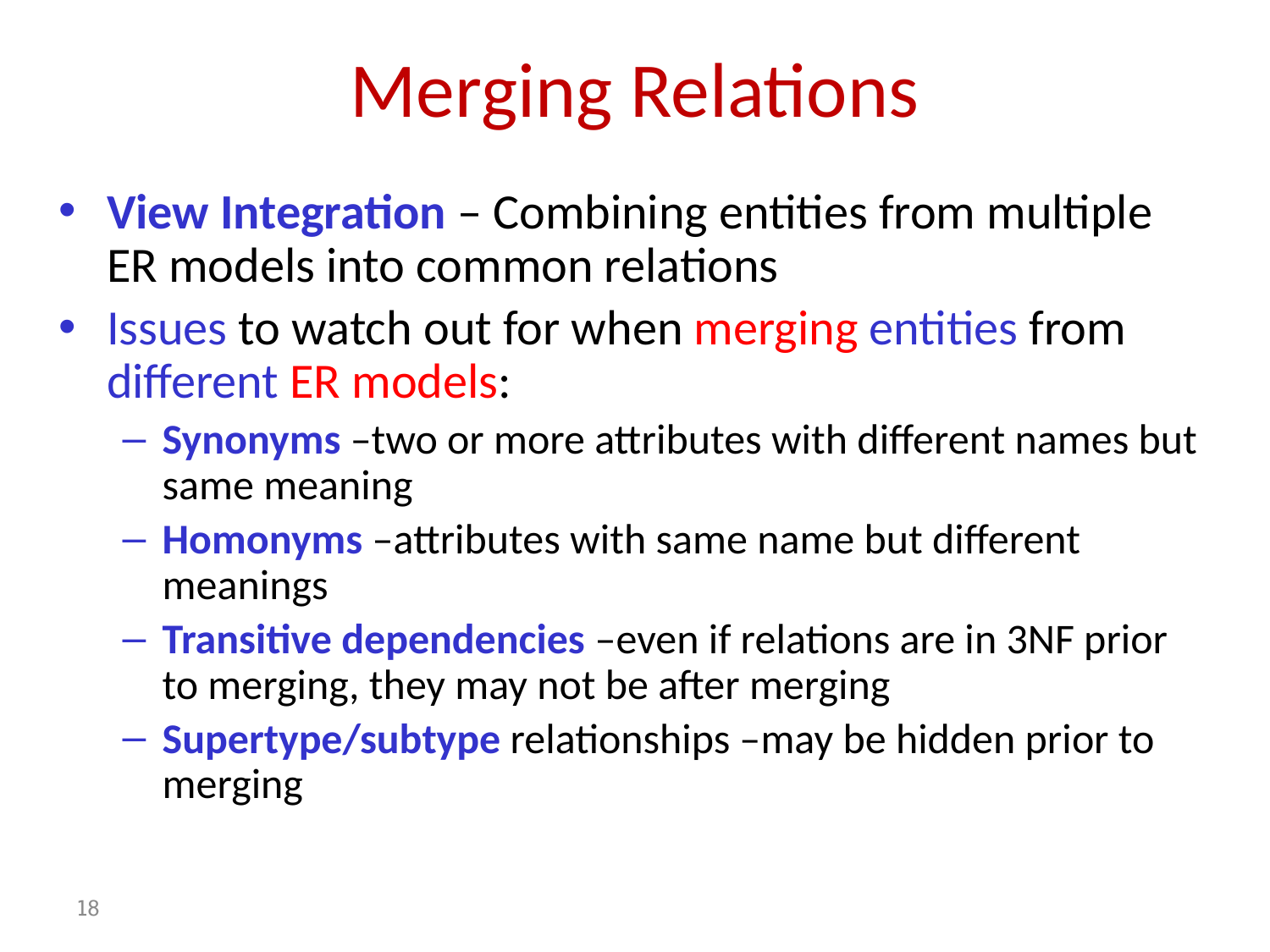

# Merging Relations
View Integration – Combining entities from multiple ER models into common relations
Issues to watch out for when merging entities from different ER models:
Synonyms –two or more attributes with different names but same meaning
Homonyms –attributes with same name but different meanings
Transitive dependencies –even if relations are in 3NF prior to merging, they may not be after merging
Supertype/subtype relationships –may be hidden prior to merging
18